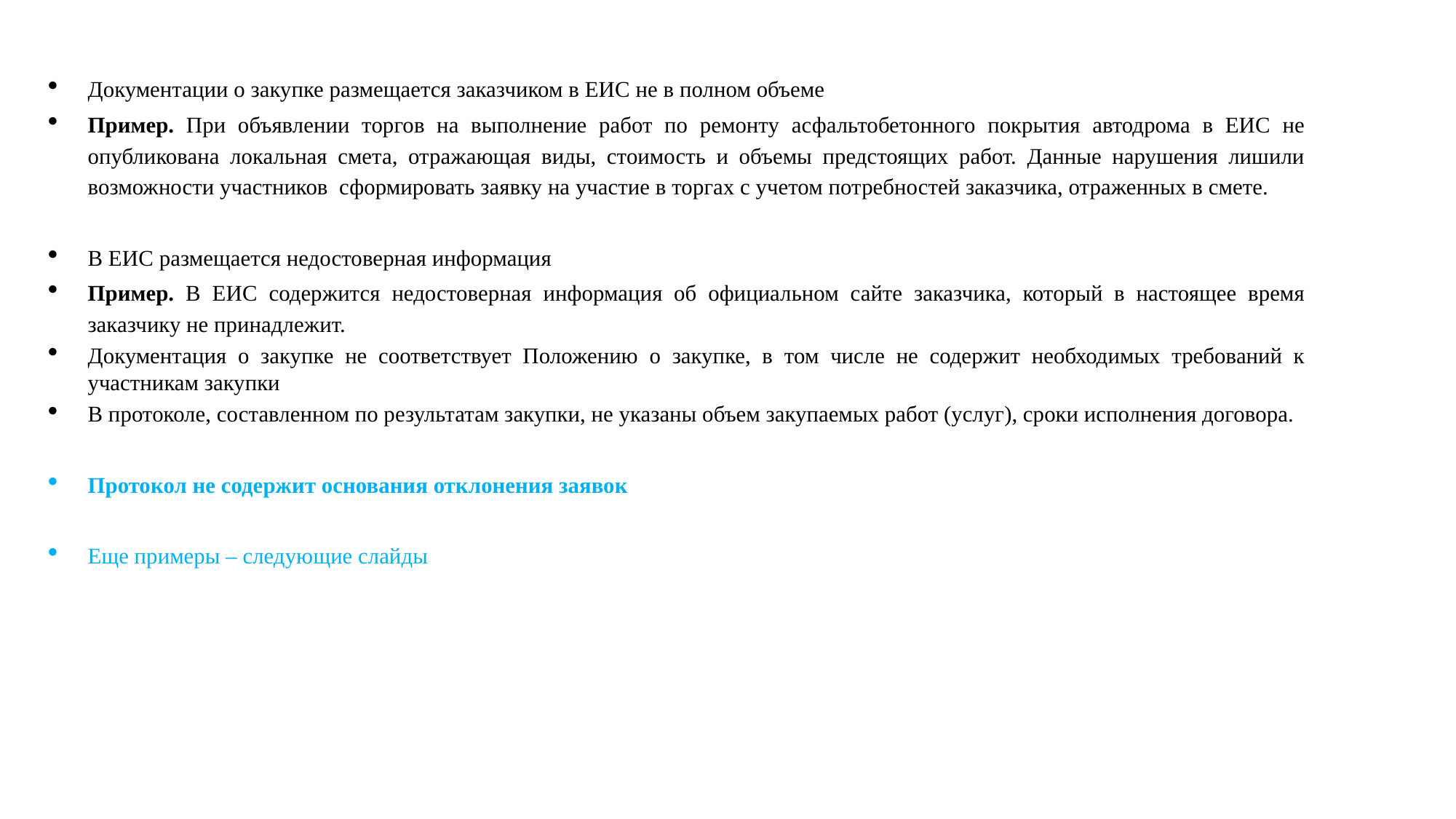

Документации о закупке размещается заказчиком в ЕИС не в полном объеме
Пример. При объявлении торгов на выполнение работ по ремонту асфальтобетонного покрытия автодрома в ЕИС не опубликована локальная смета, отражающая виды, стоимость и объемы предстоящих работ. Данные нарушения лишили возможности участников  сформировать заявку на участие в торгах с учетом потребностей заказчика, отраженных в смете.

В ЕИС размещается недостоверная информация
Пример. В ЕИС содержится недостоверная информация об официальном сайте заказчика, который в настоящее время заказчику не принадлежит.
Документация о закупке не соответствует Положению о закупке, в том числе не содержит необходимых требований к участникам закупки
В протоколе, составленном по результатам закупки, не указаны объем закупаемых работ (услуг), сроки исполнения договора.

Протокол не содержит основания отклонения заявок

Еще примеры – следующие слайды